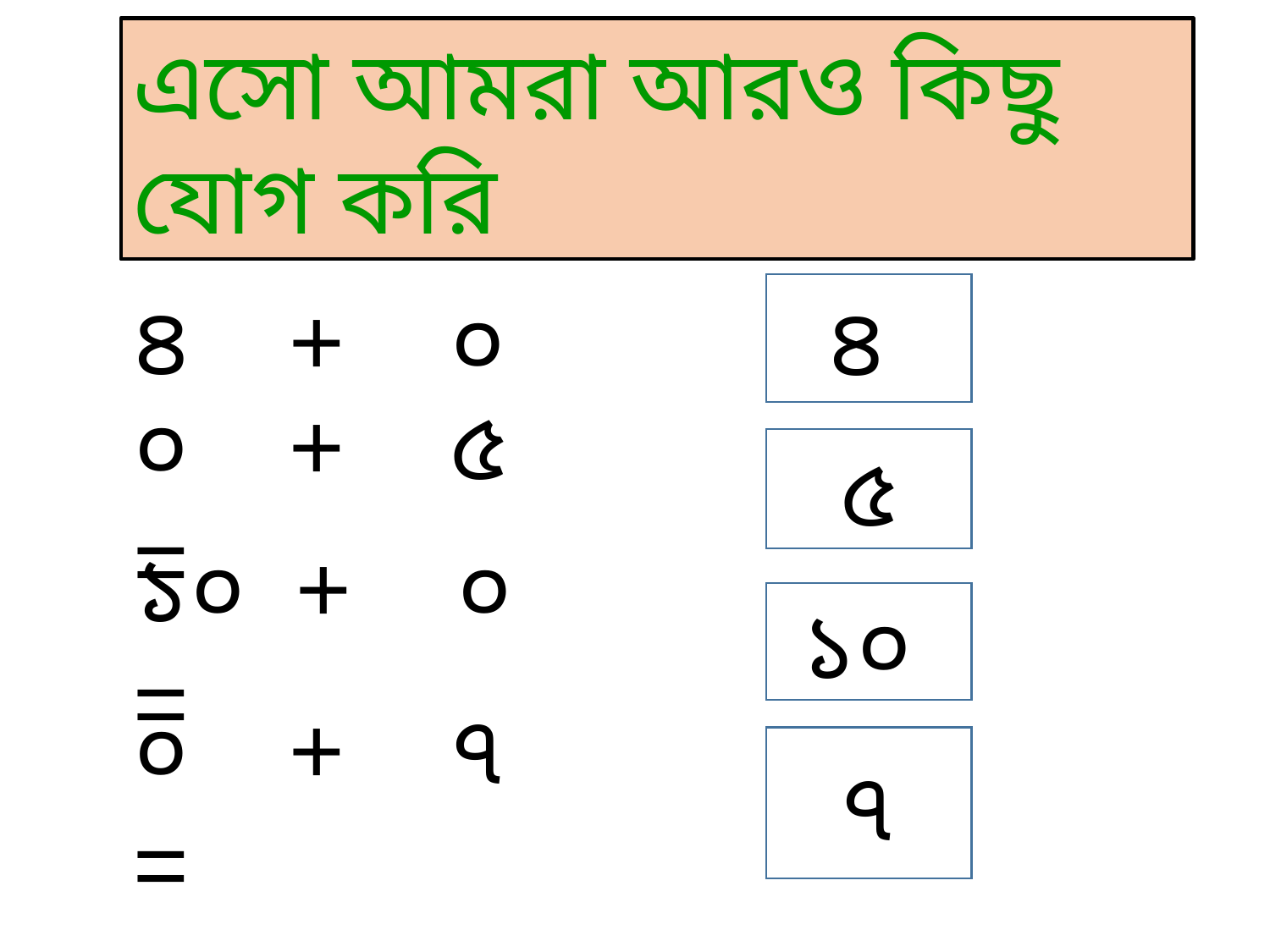

এসো আমরা আরও কিছু যোগ করি
৪    +    ০    =
৪
০    +    ৫    =
৫
১০  +    ০    =
১০
০    +    ৭    =
৭